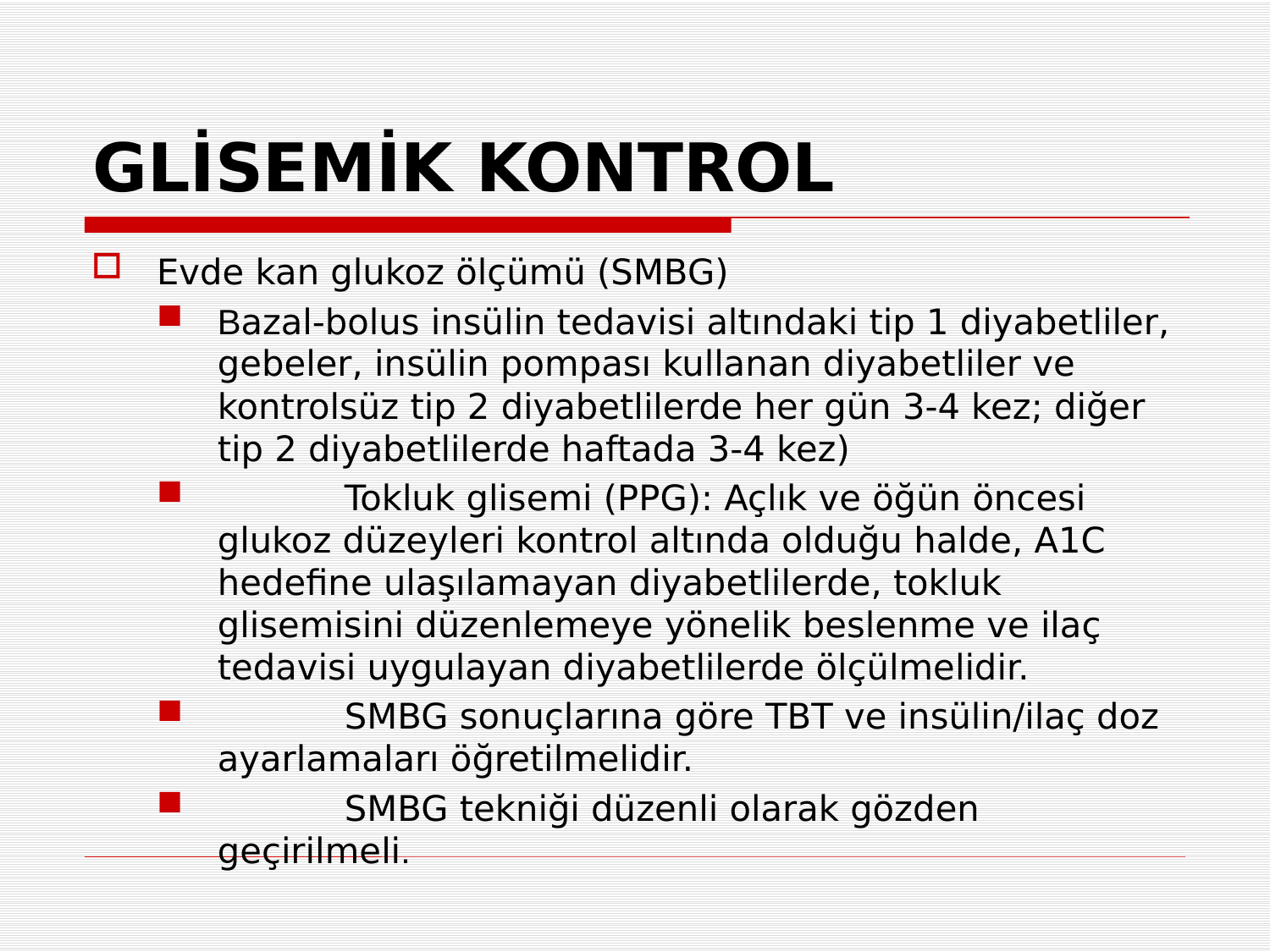

GLİSEMİK KONTROL
Evde kan glukoz ölçümü (SMBG)
Bazal-bolus insülin tedavisi altındaki tip 1 diyabetliler, gebeler, insülin pompası kullanan diyabetliler ve kontrolsüz tip 2 diyabetlilerde her gün 3-4 kez; diğer tip 2 diyabetlilerde haftada 3-4 kez)
	Tokluk glisemi (PPG): Açlık ve öğün öncesi glukoz düzeyleri kontrol altında olduğu halde, A1C hedefine ulaşılamayan diyabetlilerde, tokluk glisemisini düzenlemeye yönelik beslenme ve ilaç tedavisi uygulayan diyabetlilerde ölçülmelidir.
	SMBG sonuçlarına göre TBT ve insülin/ilaç doz ayarlamaları öğretilmelidir.
	SMBG tekniği düzenli olarak gözden geçirilmeli.